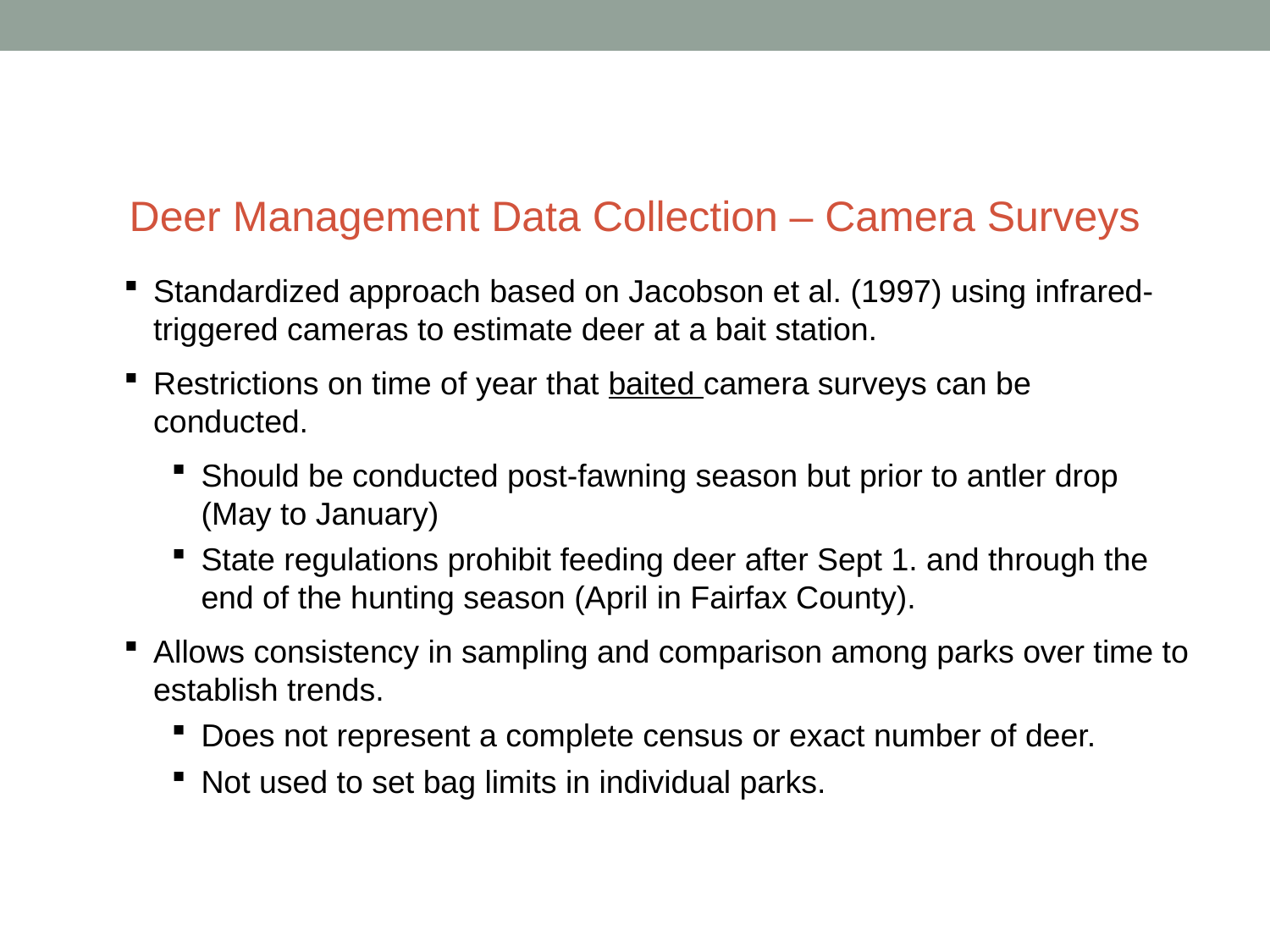

26
Deer Management Data Collection – Camera Surveys
Standardized approach based on Jacobson et al. (1997) using infrared-triggered cameras to estimate deer at a bait station.
Restrictions on time of year that baited camera surveys can be conducted.
Should be conducted post-fawning season but prior to antler drop (May to January)
State regulations prohibit feeding deer after Sept 1. and through the end of the hunting season (April in Fairfax County).
Allows consistency in sampling and comparison among parks over time to establish trends.
Does not represent a complete census or exact number of deer.
Not used to set bag limits in individual parks.